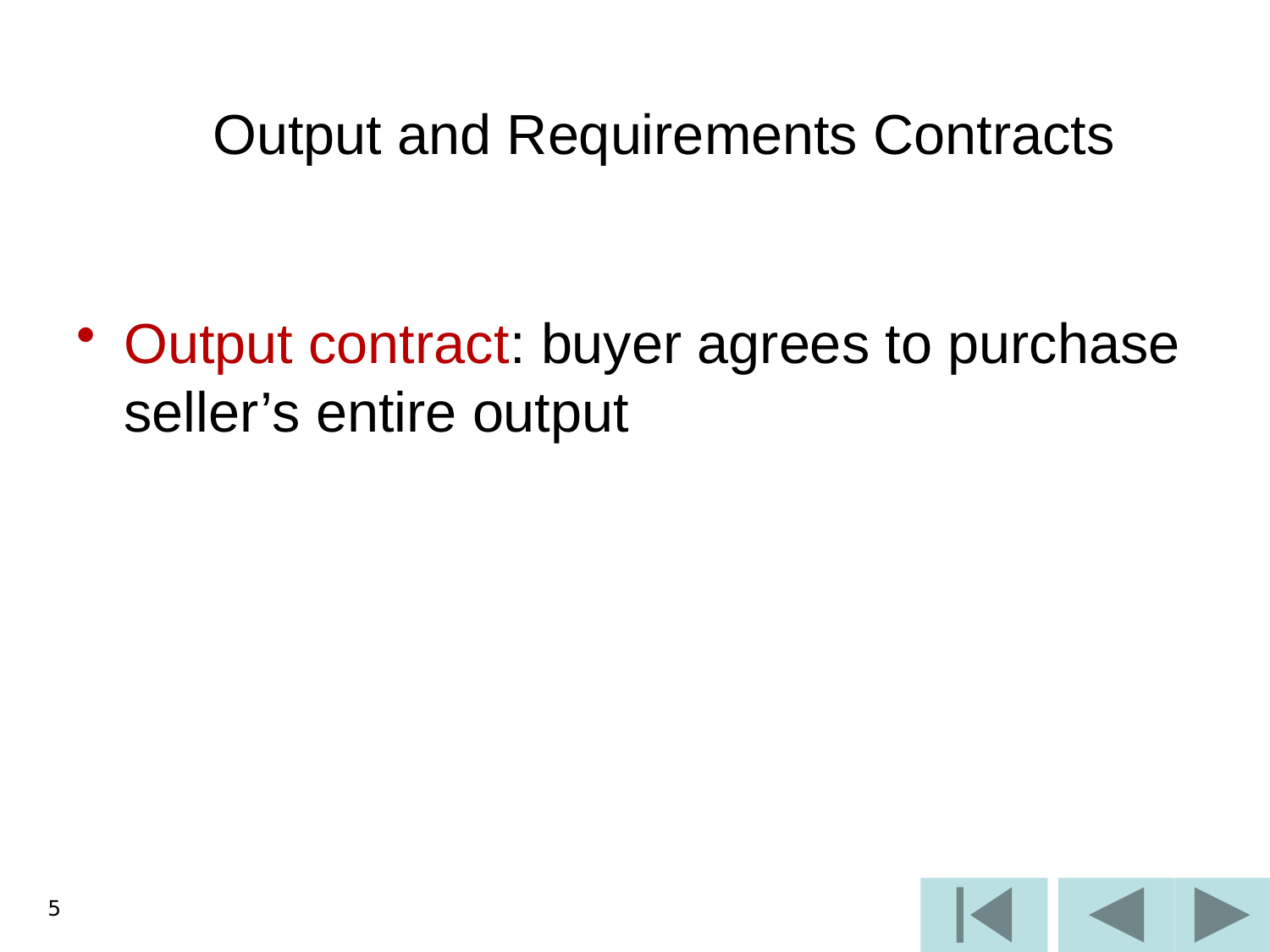

# Output and Requirements Contracts

Output contract: buyer agrees to purchase seller’s entire output
5